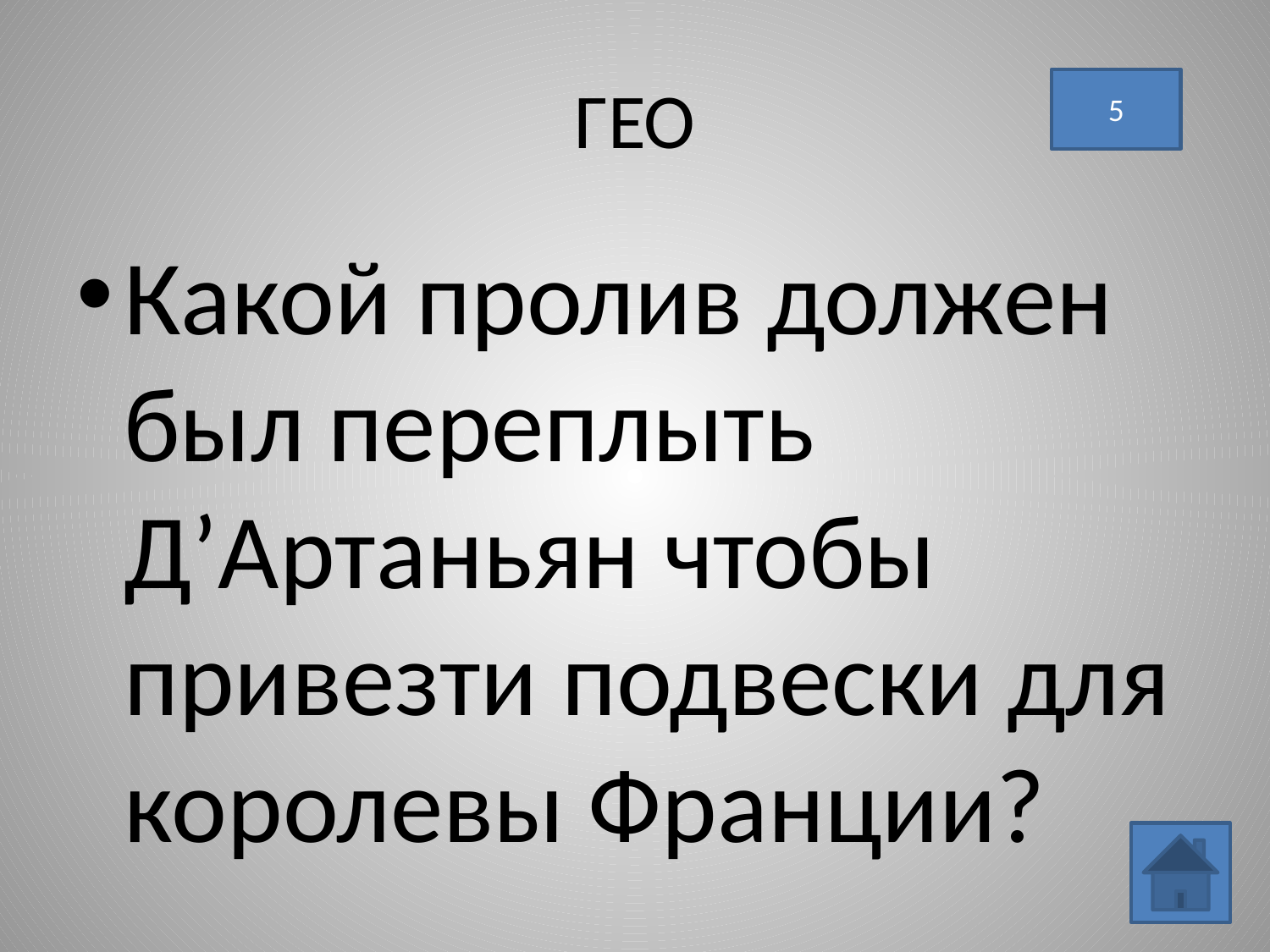

# ГЕО
5
Какой пролив должен был переплыть Д’Артаньян чтобы привезти подвески для королевы Франции?